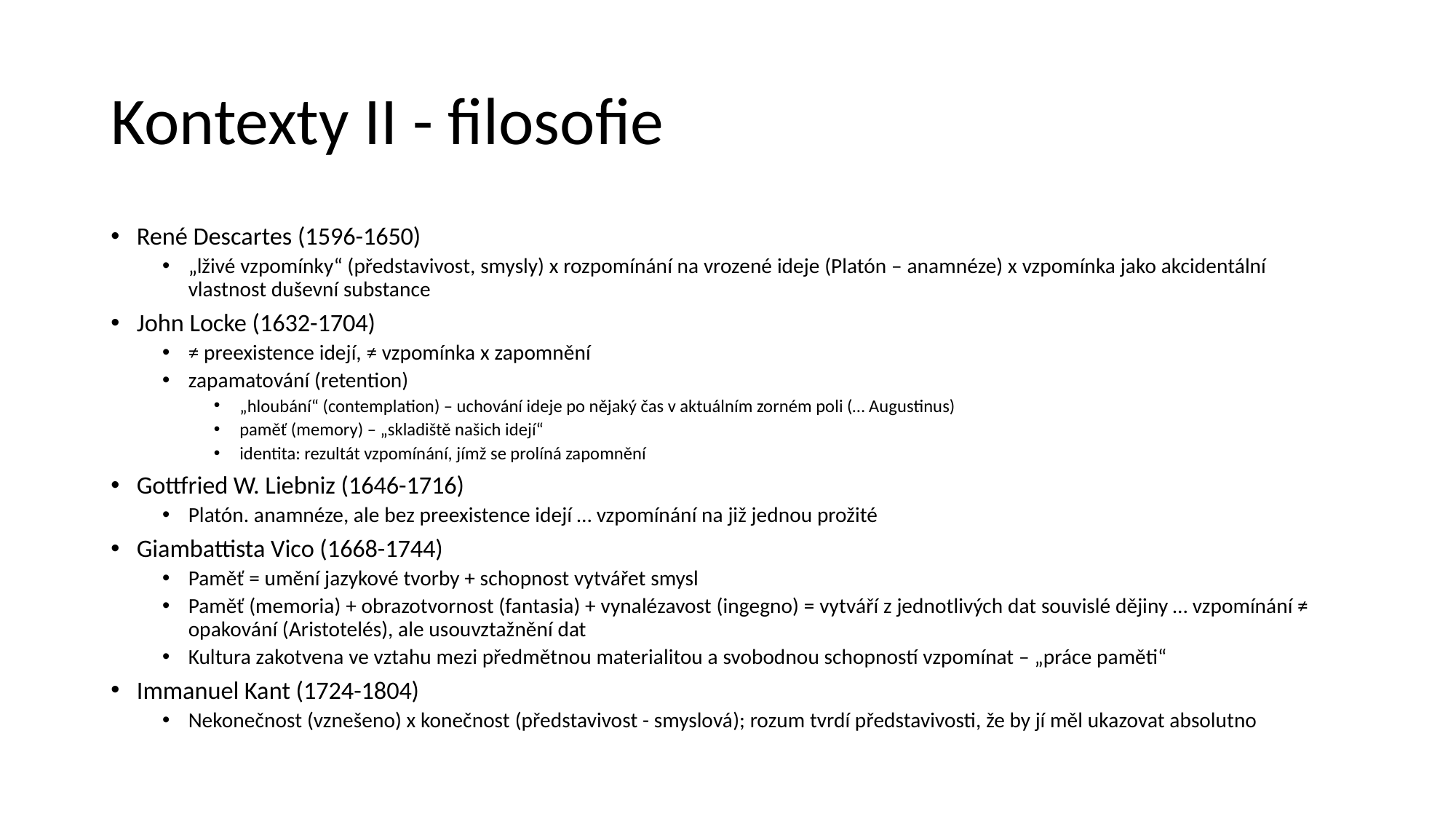

# Kontexty II - filosofie
René Descartes (1596-1650)
„lživé vzpomínky“ (představivost, smysly) x rozpomínání na vrozené ideje (Platón – anamnéze) x vzpomínka jako akcidentální vlastnost duševní substance
John Locke (1632-1704)
≠ preexistence idejí, ≠ vzpomínka x zapomnění
zapamatování (retention)
„hloubání“ (contemplation) – uchování ideje po nějaký čas v aktuálním zorném poli (… Augustinus)
paměť (memory) – „skladiště našich idejí“
identita: rezultát vzpomínání, jímž se prolíná zapomnění
Gottfried W. Liebniz (1646-1716)
Platón. anamnéze, ale bez preexistence idejí … vzpomínání na již jednou prožité
Giambattista Vico (1668-1744)
Paměť = umění jazykové tvorby + schopnost vytvářet smysl
Paměť (memoria) + obrazotvornost (fantasia) + vynalézavost (ingegno) = vytváří z jednotlivých dat souvislé dějiny … vzpomínání ≠ opakování (Aristotelés), ale usouvztažnění dat
Kultura zakotvena ve vztahu mezi předmětnou materialitou a svobodnou schopností vzpomínat – „práce paměti“
Immanuel Kant (1724-1804)
Nekonečnost (vznešeno) x konečnost (představivost - smyslová); rozum tvrdí představivosti, že by jí měl ukazovat absolutno